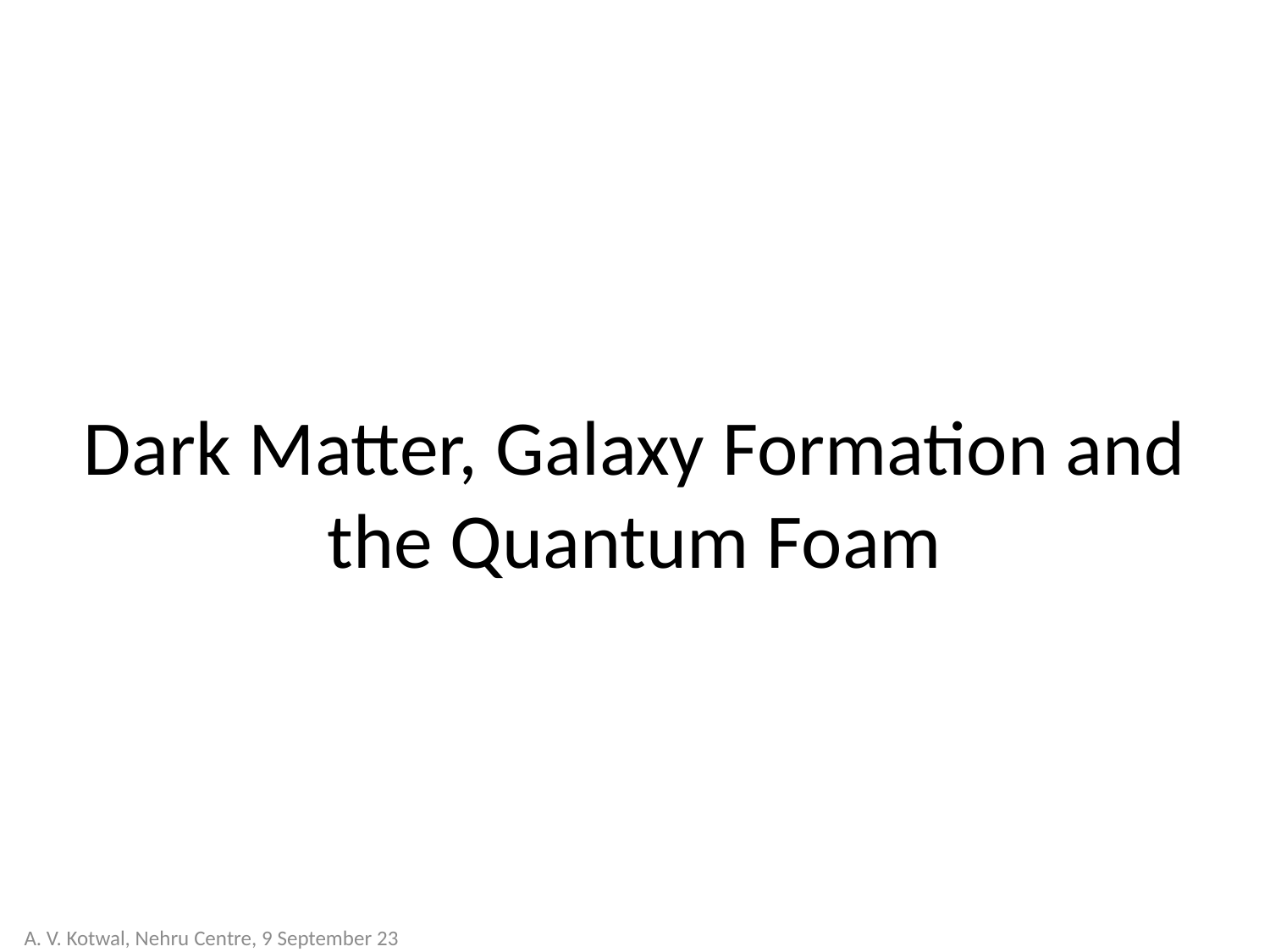

# Dark Matter, Galaxy Formation and the Quantum Foam
A. V. Kotwal, Nehru Centre, 9 September 23